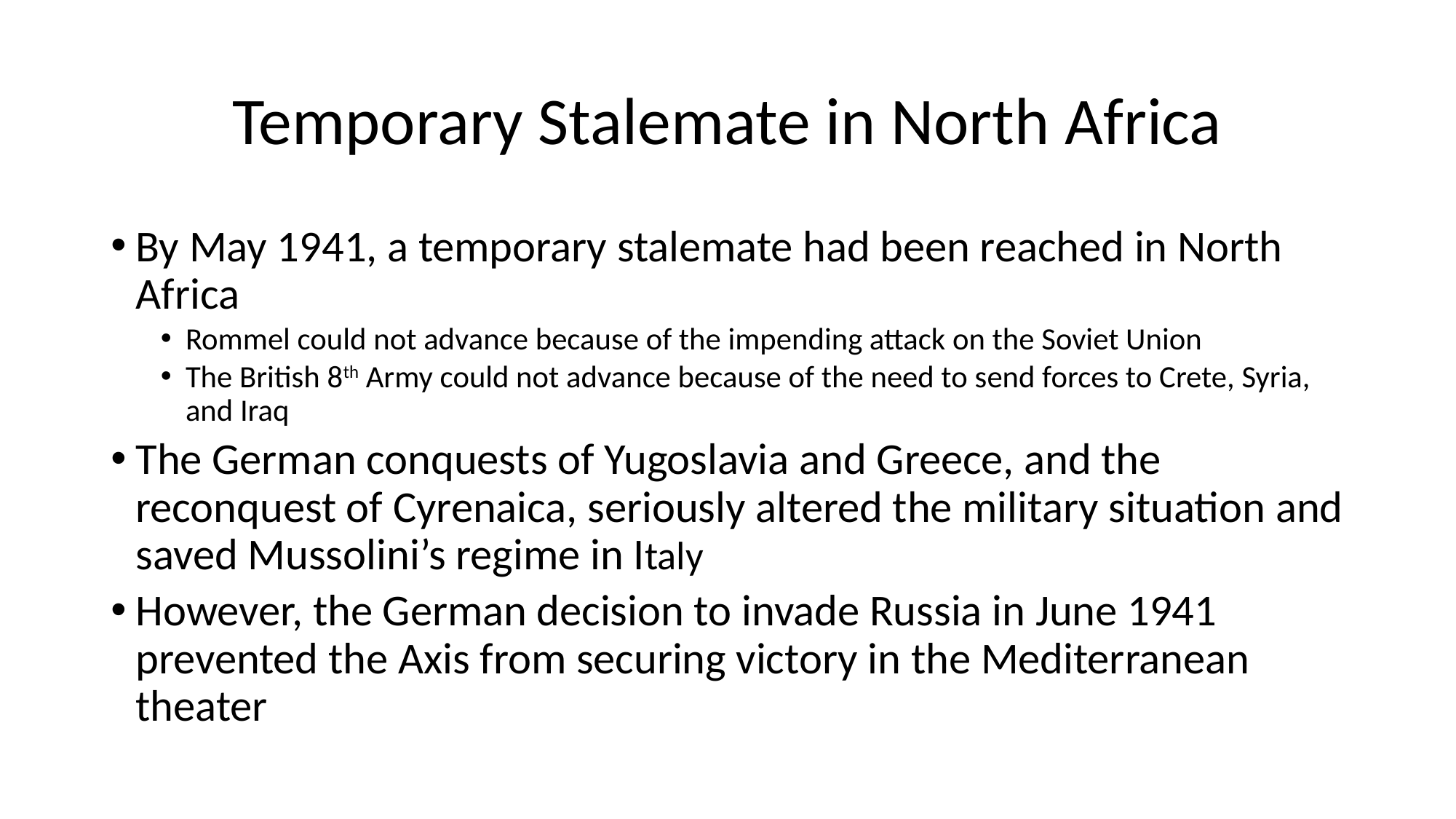

# Temporary Stalemate in North Africa
By May 1941, a temporary stalemate had been reached in North Africa
Rommel could not advance because of the impending attack on the Soviet Union
The British 8th Army could not advance because of the need to send forces to Crete, Syria, and Iraq
The German conquests of Yugoslavia and Greece, and the reconquest of Cyrenaica, seriously altered the military situation and saved Mussolini’s regime in Italy
However, the German decision to invade Russia in June 1941 prevented the Axis from securing victory in the Mediterranean theater